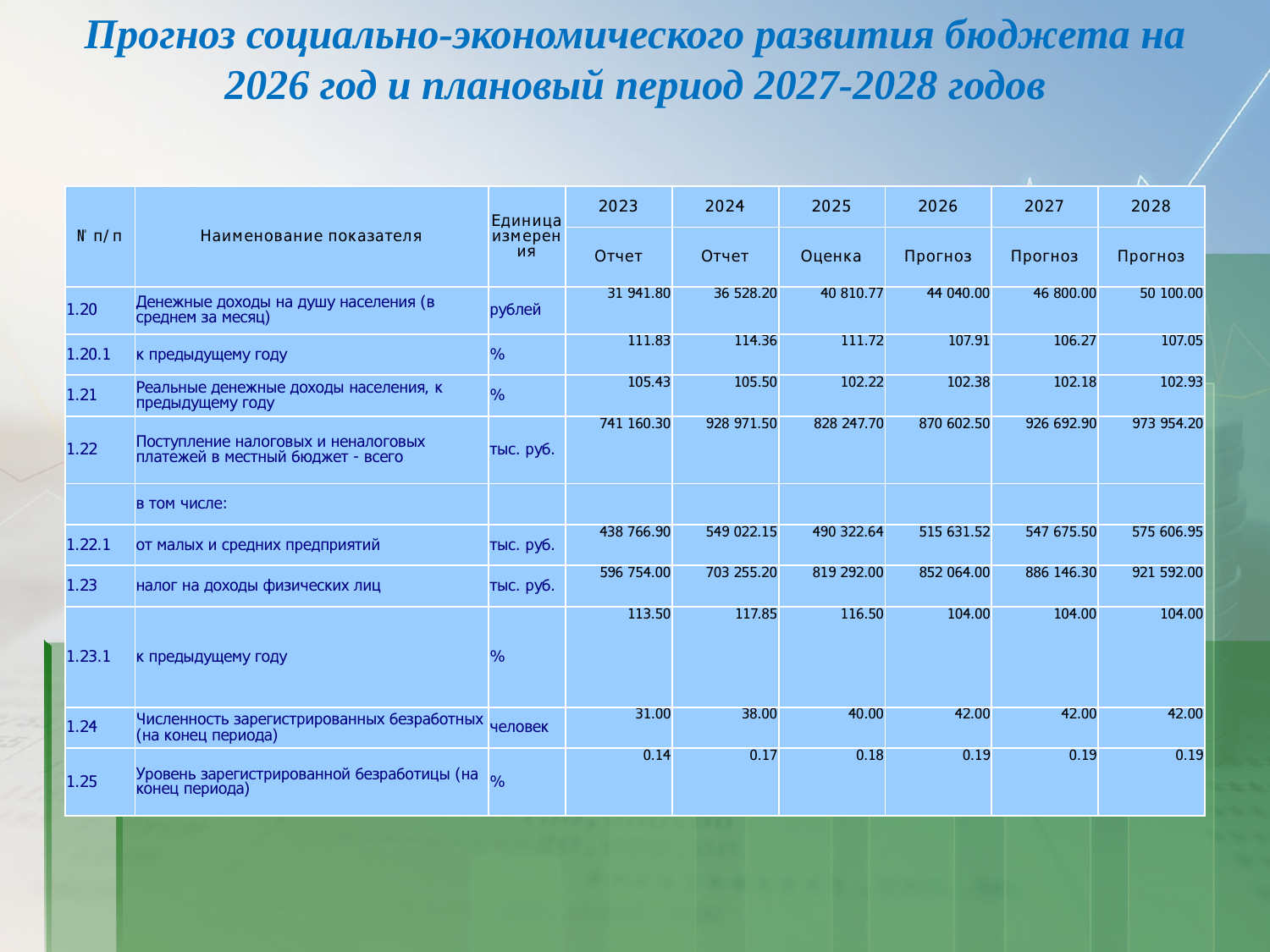

Прогноз социально-экономического развития бюджета на 2026 год и плановый период 2027-2028 годов
| № п/п | Наименование показателя | Единица измерения | 2023 | 2024 | 2025 | 2026 | 2027 | 2028 |
| --- | --- | --- | --- | --- | --- | --- | --- | --- |
|  |  |  | Отчет | Отчет | Оценка | Прогноз | Прогноз | Прогноз |
| 1.20 | Денежные доходы на душу населения (в среднем за месяц) | рублей | 31 941.80 | 36 528.20 | 40 810.77 | 44 040.00 | 46 800.00 | 50 100.00 |
| 1.20.1 | к предыдущему году | % | 111.83 | 114.36 | 111.72 | 107.91 | 106.27 | 107.05 |
| 1.21 | Реальные денежные доходы населения, к предыдущему году | % | 105.43 | 105.50 | 102.22 | 102.38 | 102.18 | 102.93 |
| 1.22 | Поступление налоговых и неналоговых платежей в местный бюджет - всего | тыс. руб. | 741 160.30 | 928 971.50 | 828 247.70 | 870 602.50 | 926 692.90 | 973 954.20 |
|  | в том числе: |  |  |  |  |  |  |  |
| 1.22.1 | от малых и средних предприятий | тыс. руб. | 438 766.90 | 549 022.15 | 490 322.64 | 515 631.52 | 547 675.50 | 575 606.95 |
| 1.23 | налог на доходы физических лиц | тыс. руб. | 596 754.00 | 703 255.20 | 819 292.00 | 852 064.00 | 886 146.30 | 921 592.00 |
| 1.23.1 | к предыдущему году | % | 113.50 | 117.85 | 116.50 | 104.00 | 104.00 | 104.00 |
| 1.24 | Численность зарегистрированных безработных (на конец периода) | человек | 31.00 | 38.00 | 40.00 | 42.00 | 42.00 | 42.00 |
| 1.25 | Уровень зарегистрированной безработицы (на конец периода) | % | 0.14 | 0.17 | 0.18 | 0.19 | 0.19 | 0.19 |